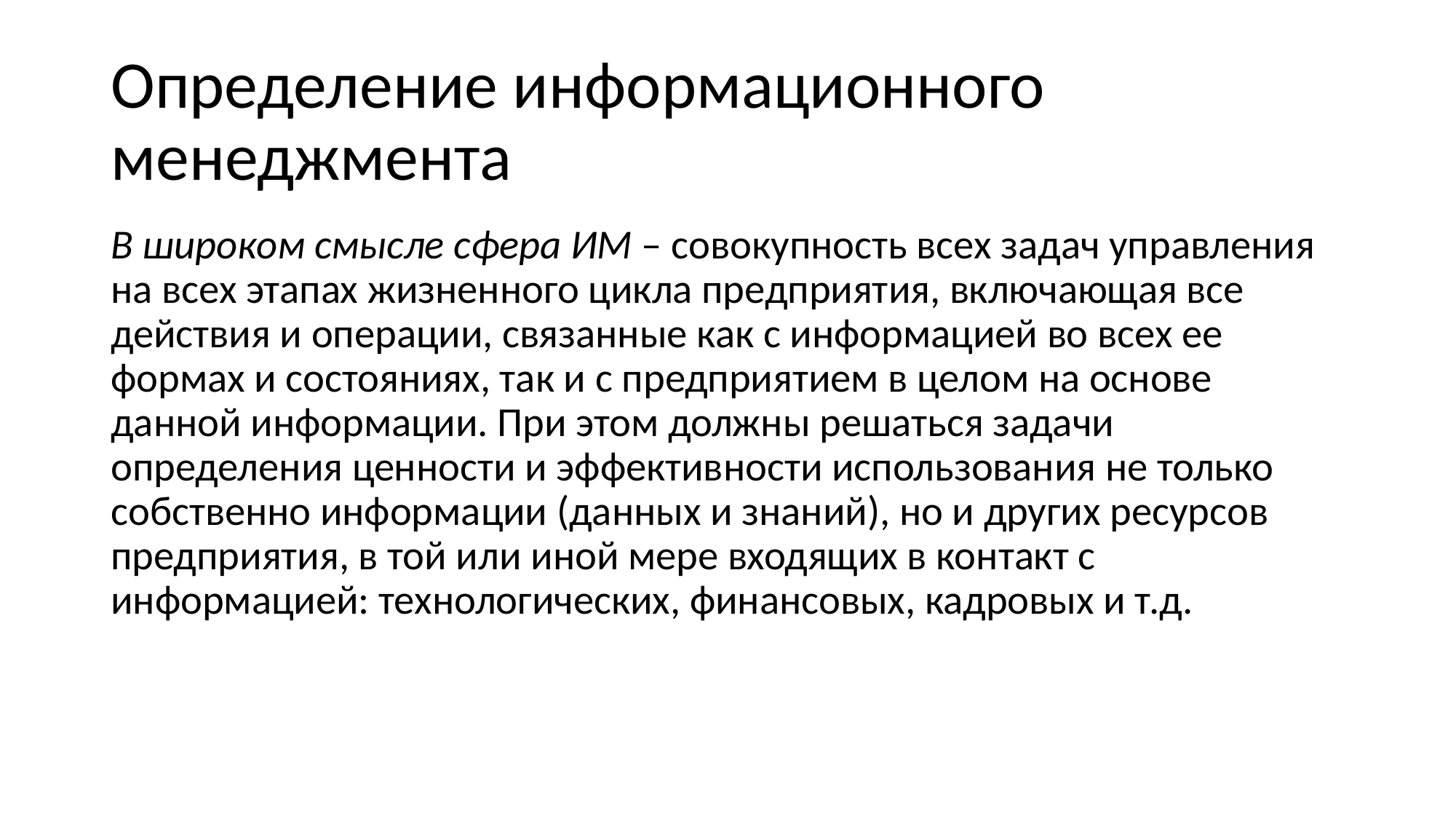

# Определение информационного менеджмента
В широком смысле сфера ИМ – совокупность всех задач управления на всех этапах жизненного цикла предприятия, включающая все действия и операции, связанные как с информацией во всех ее формах и состояниях, так и с предприятием в целом на основе данной информации. При этом должны решаться задачи определения ценности и эффективности использования не только собственно информации (данных и знаний), но и других ресурсов предприятия, в той или иной мере входящих в контакт с информацией: технологических, финансовых, кадровых и т.д.